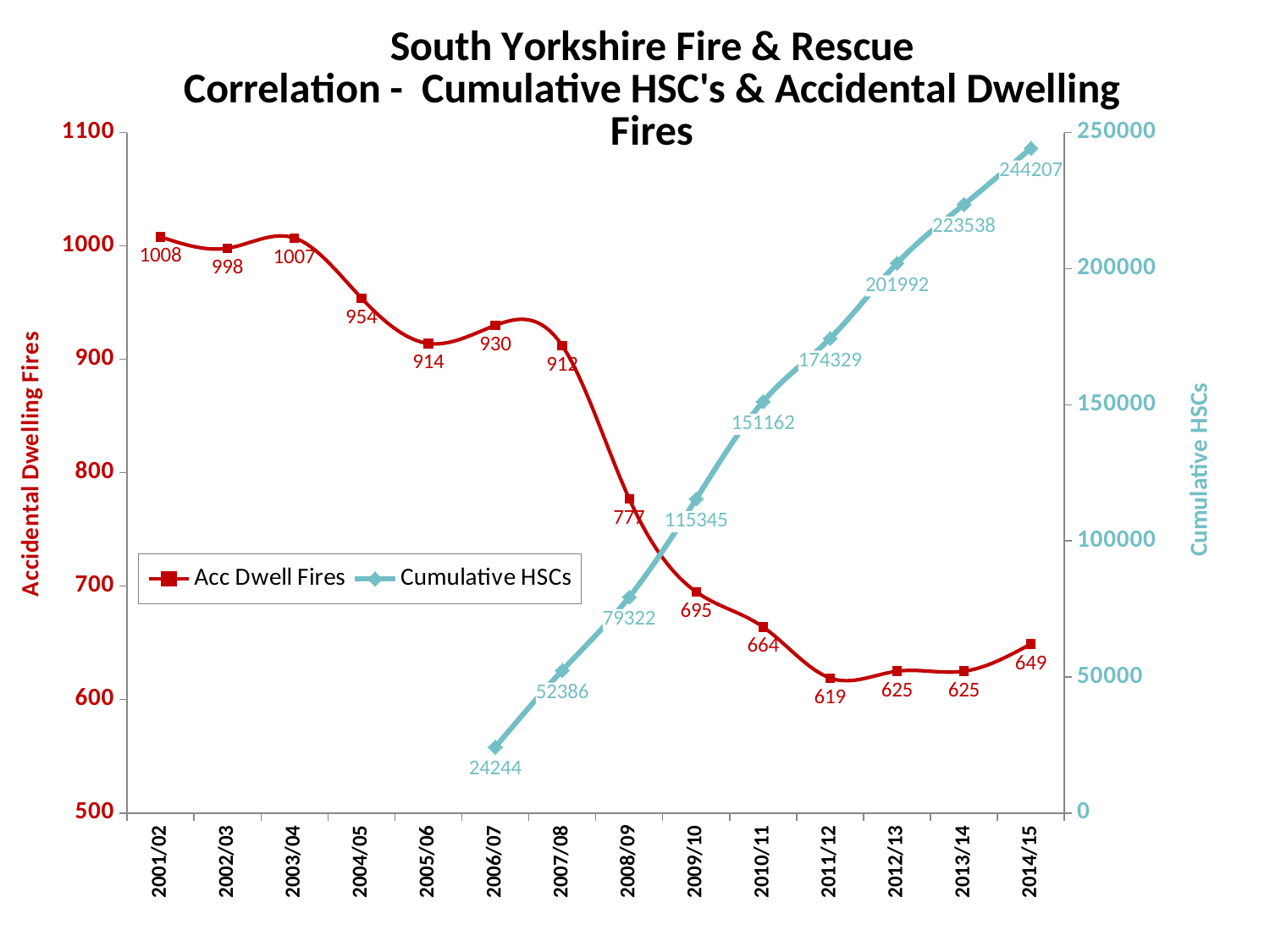

### Chart: South Yorkshire Fire & Rescue
Correlation -  Cumulative HSC's & Accidental Dwelling Fires

| Category |  |  |
|---|---|---|
| 2001/02 | 1008.0 | None |
| 2002/03 | 998.0 | None |
| 2003/04 | 1007.0 | None |
| 2004/05 | 954.0 | None |
| 2005/06 | 914.0 | None |
| 2006/07 | 930.0 | 24244.0 |
| 2007/08 | 912.0 | 52386.0 |
| 2008/09 | 777.0 | 79322.0 |
| 2009/10 | 695.0 | 115345.0 |
| 2010/11 | 664.0 | 151162.0 |
| 2011/12 | 619.0 | 174329.0 |
| 2012/13 | 625.0 | 201992.0 |
| 2013/14 | 625.0 | 223538.0 |
| 2014/15 | 649.0 | 244207.0 |